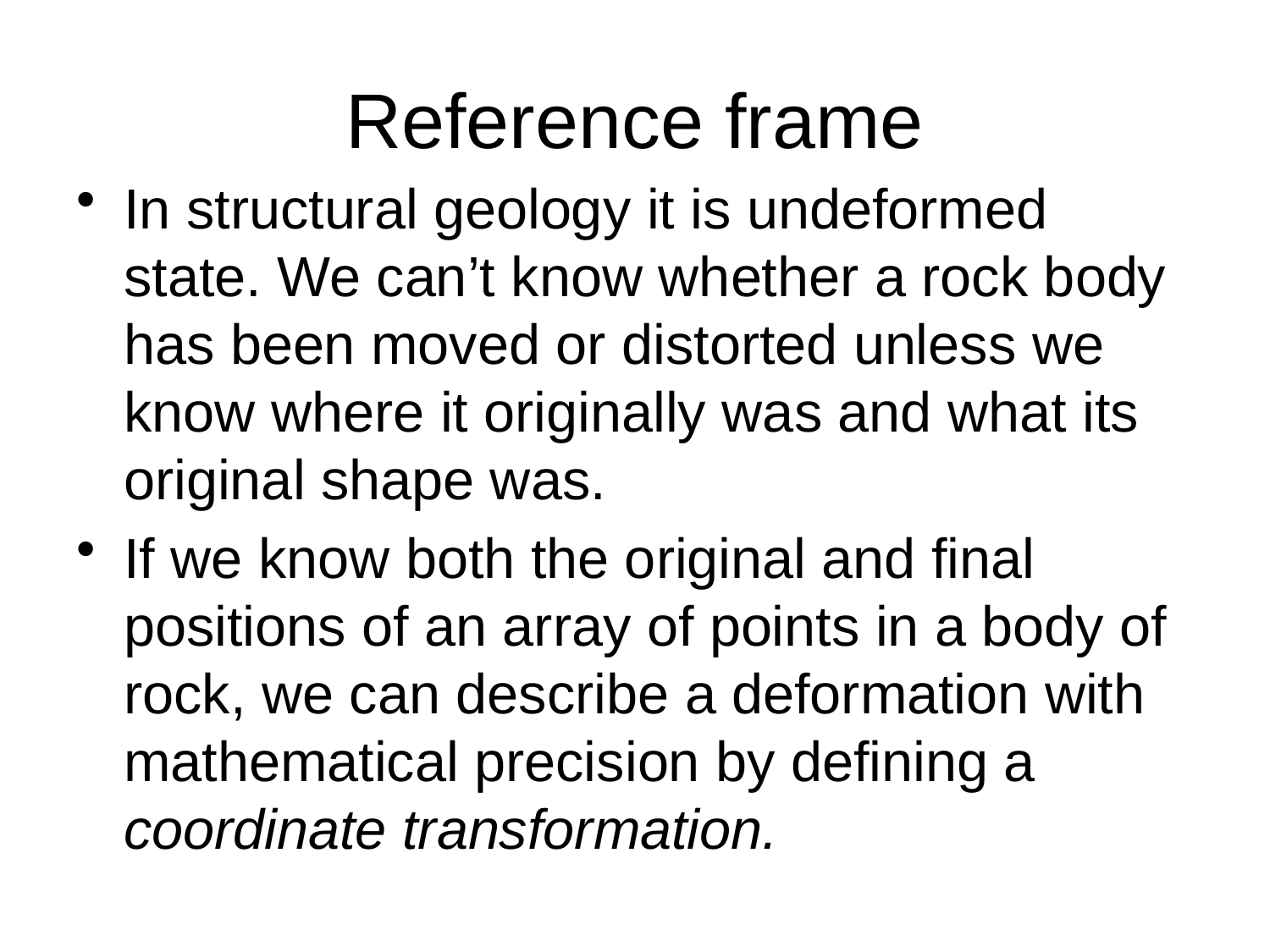

# Reference frame
In structural geology it is undeformed state. We can’t know whether a rock body has been moved or distorted unless we know where it originally was and what its original shape was.
If we know both the original and final positions of an array of points in a body of rock, we can describe a deformation with mathematical precision by defining a coordinate transformation.